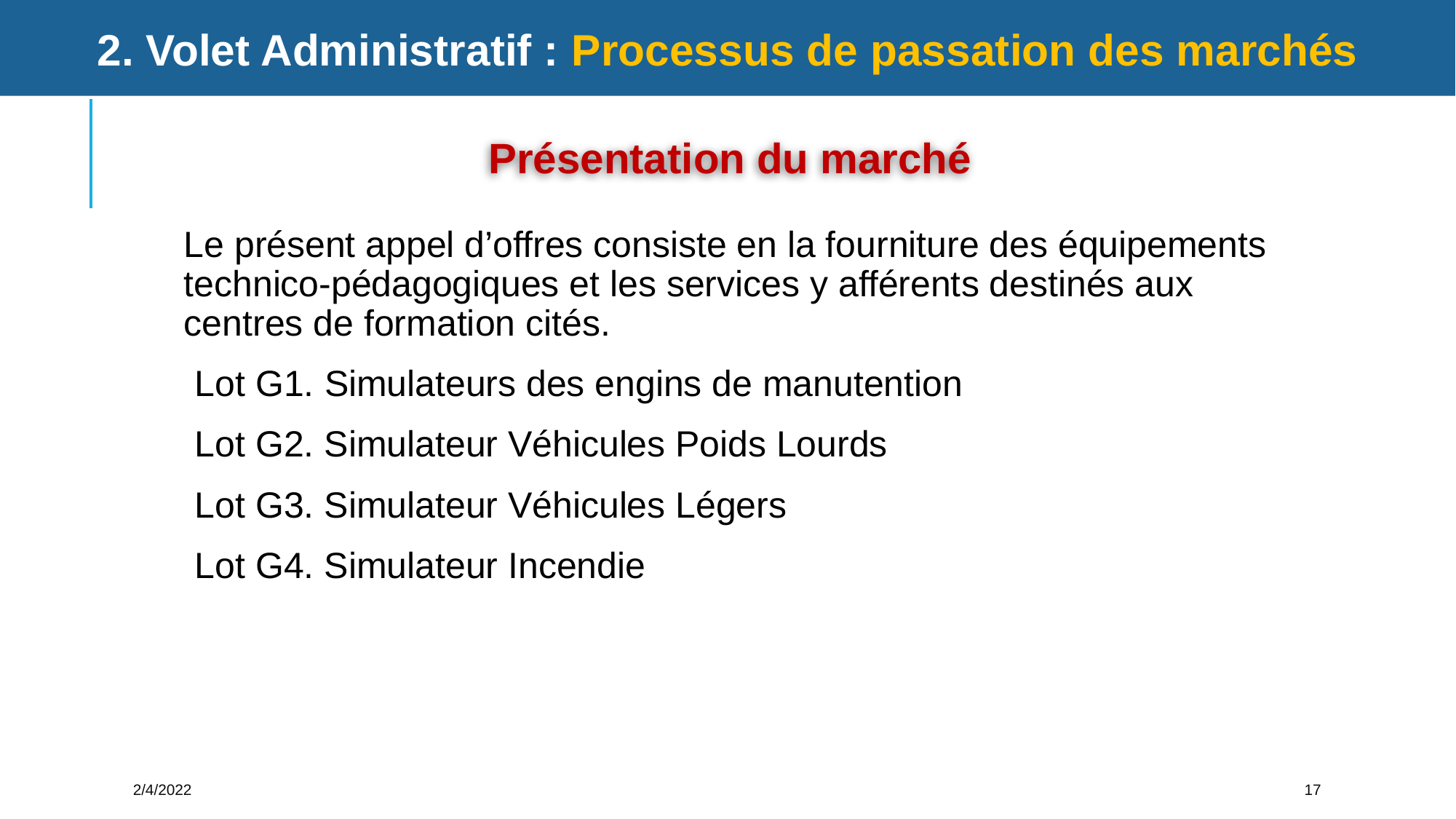

2. Volet Administratif : Processus de passation des marchés
Présentation du marché
Le présent appel d’offres consiste en la fourniture des équipements technico-pédagogiques et les services y afférents destinés aux centres de formation cités.
Lot G1. Simulateurs des engins de manutention
Lot G2. Simulateur Véhicules Poids Lourds
Lot G3. Simulateur Véhicules Légers
Lot G4. Simulateur Incendie
2/4/2022

17